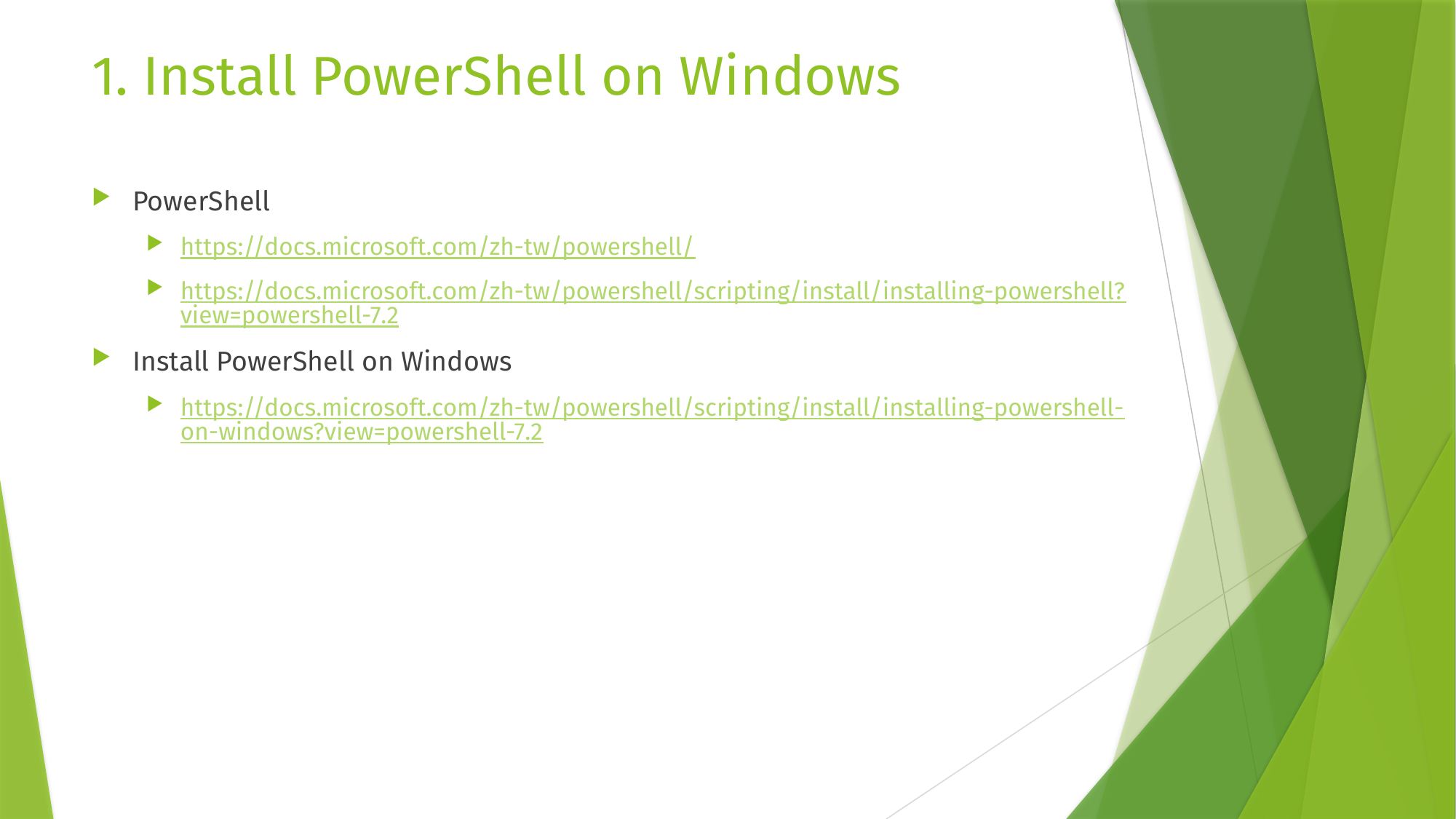

# 1. Install PowerShell on Windows
PowerShell
https://docs.microsoft.com/zh-tw/powershell/
https://docs.microsoft.com/zh-tw/powershell/scripting/install/installing-powershell?view=powershell-7.2
Install PowerShell on Windows
https://docs.microsoft.com/zh-tw/powershell/scripting/install/installing-powershell-on-windows?view=powershell-7.2